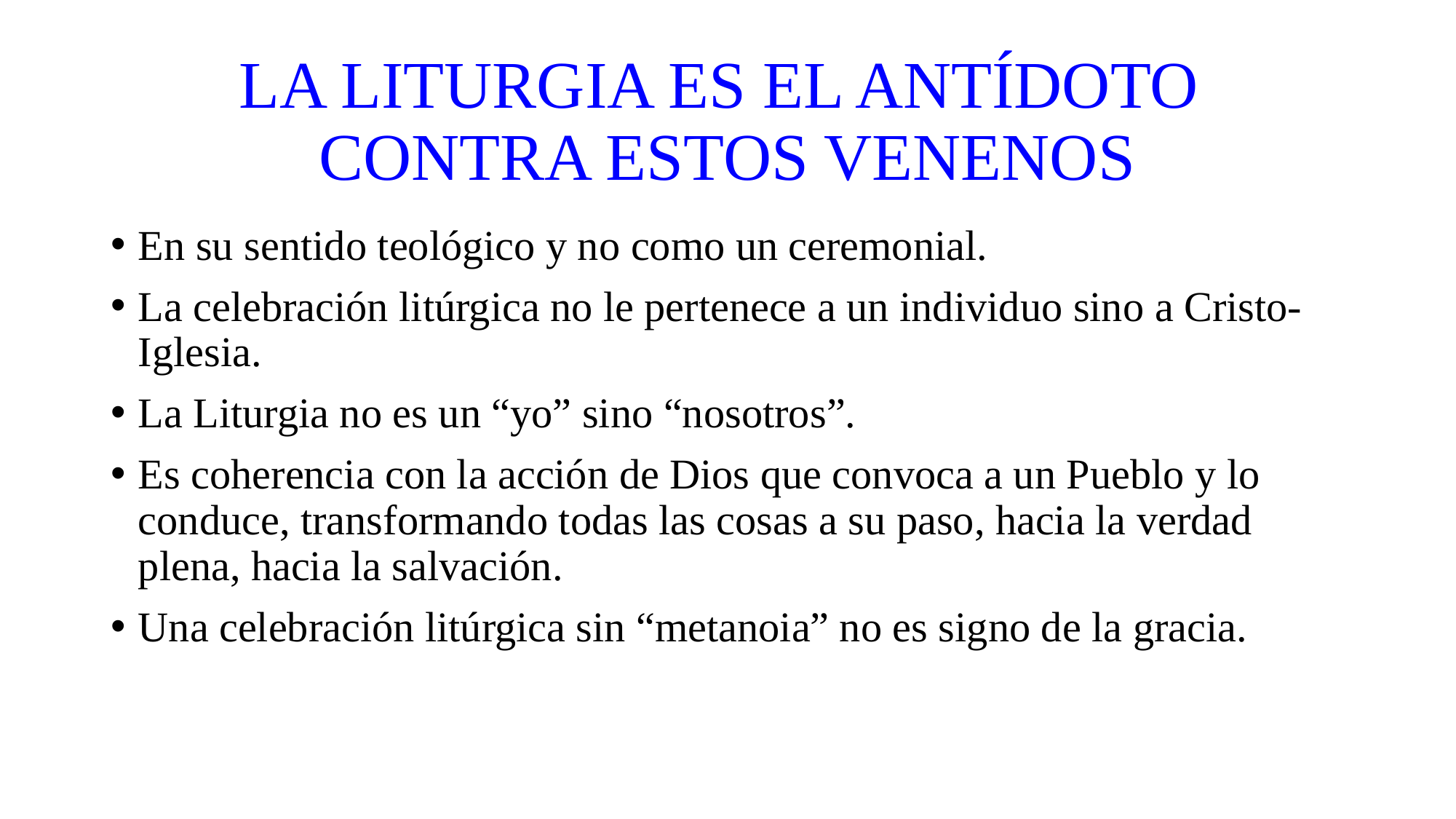

# LA LITURGIA ES EL ANTÍDOTO CONTRA ESTOS VENENOS
En su sentido teológico y no como un ceremonial.
La celebración litúrgica no le pertenece a un individuo sino a Cristo-Iglesia.
La Liturgia no es un “yo” sino “nosotros”.
Es coherencia con la acción de Dios que convoca a un Pueblo y lo conduce, transformando todas las cosas a su paso, hacia la verdad plena, hacia la salvación.
Una celebración litúrgica sin “metanoia” no es signo de la gracia.